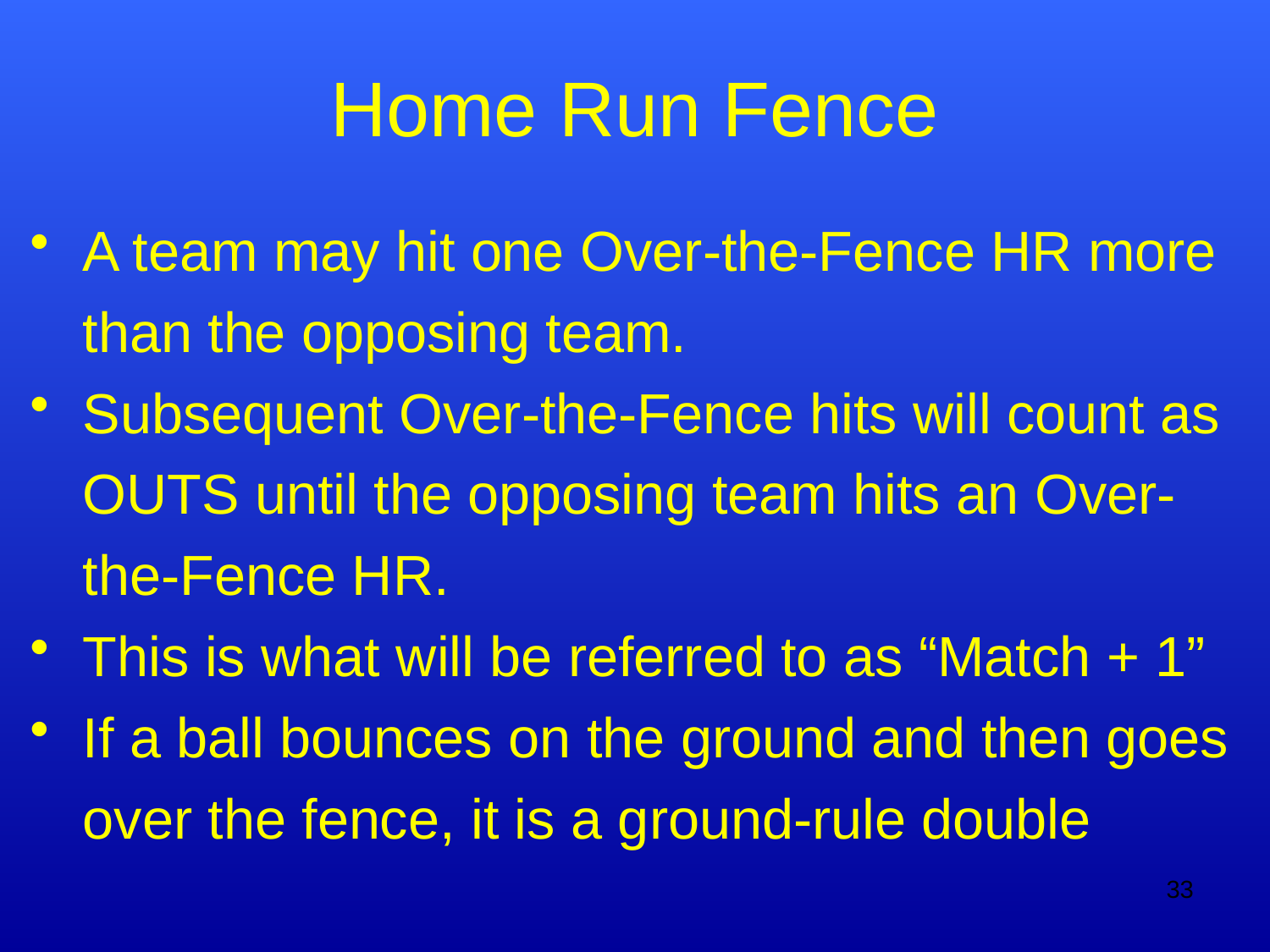

# Home Run Fence
A team may hit one Over-the-Fence HR more than the opposing team.
Subsequent Over-the-Fence hits will count as OUTS until the opposing team hits an Over-the-Fence HR.
This is what will be referred to as “Match + 1”
If a ball bounces on the ground and then goes over the fence, it is a ground-rule double
33